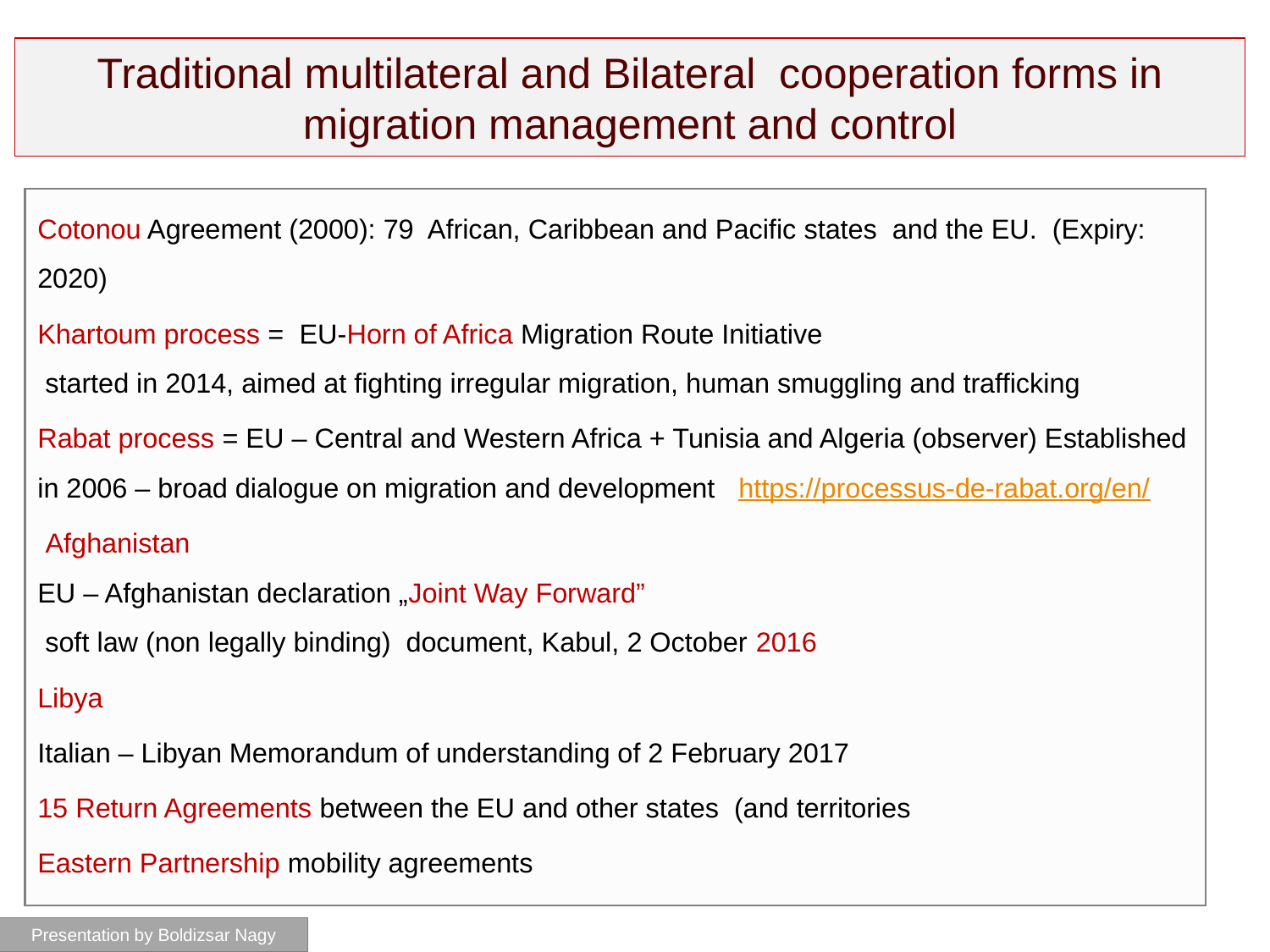

Presentation by Boldizsár Nagy
# Traditional multilateral and Bilateral  cooperation forms in migration management and control
Cotonou Agreement (2000): 79  African, Caribbean and Pacific states  and the EU.  (Expiry: 2020)
Khartoum process =  EU-Horn of Africa Migration Route Initiative
 started in 2014, aimed at fighting irregular migration, human smuggling and trafficking
Rabat process = EU – Central and Western Africa + Tunisia and Algeria (observer) Established in 2006 – broad dialogue on migration and development 	https://processus-de-rabat.org/en/
 Afghanistan
EU – Afghanistan declaration „Joint Way Forward”
 soft law (non legally binding)  document, Kabul, 2 October 2016
Libya
Italian – Libyan Memorandum of understanding of 2 February 2017
15 Return Agreements between the EU and other states  (and territories
Eastern Partnership mobility agreements